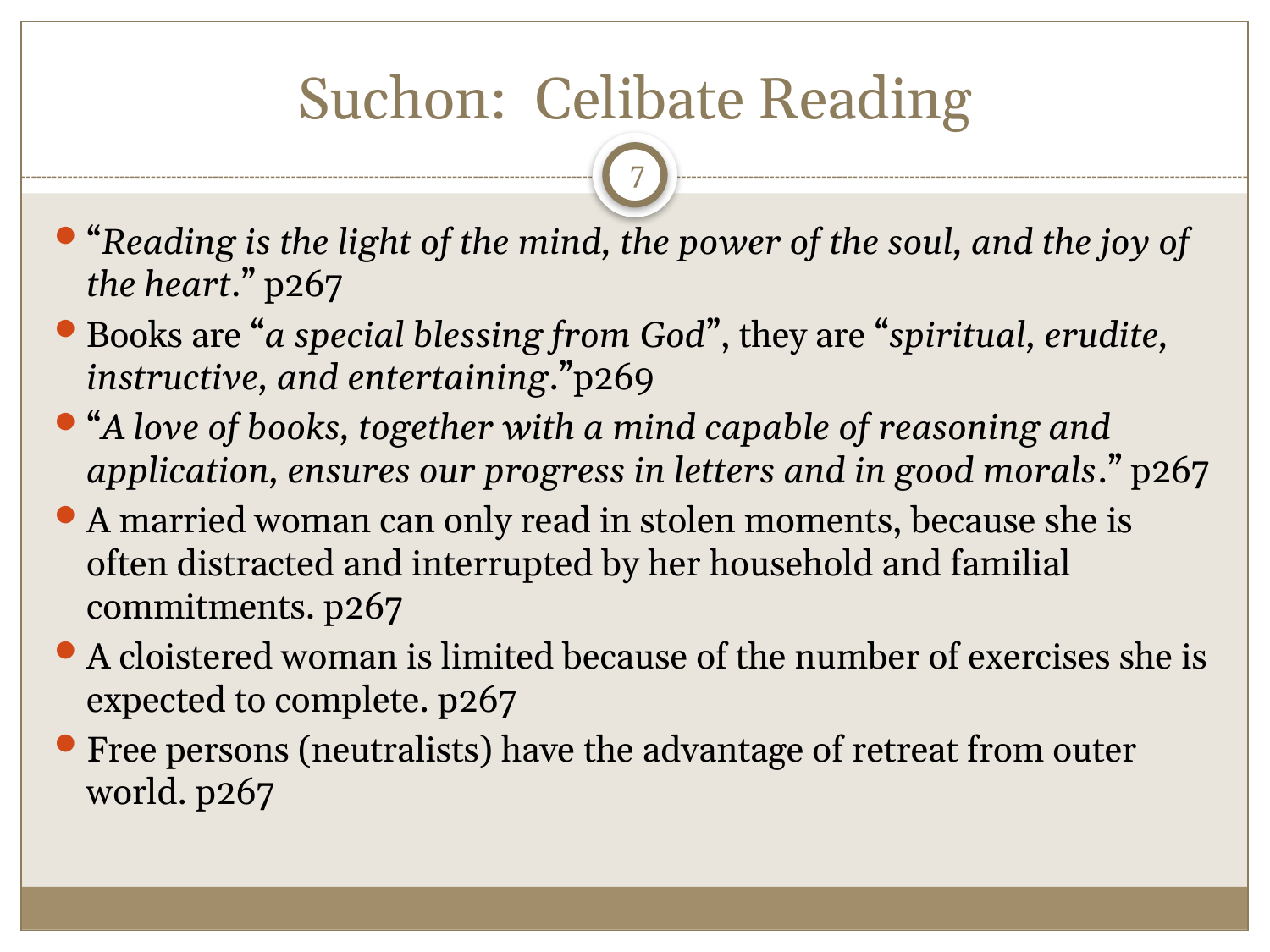

# Suchon:  Celibate Reading
7
“Reading is the light of the mind, the power of the soul, and the joy of the heart.” p267
Books are “a special blessing from God”, they are “spiritual, erudite, instructive, and entertaining.”p269
“A love of books, together with a mind capable of reasoning and application, ensures our progress in letters and in good morals.” p267
A married woman can only read in stolen moments, because she is often distracted and interrupted by her household and familial commitments. p267
A cloistered woman is limited because of the number of exercises she is expected to complete. p267
Free persons (neutralists) have the advantage of retreat from outer world. p267